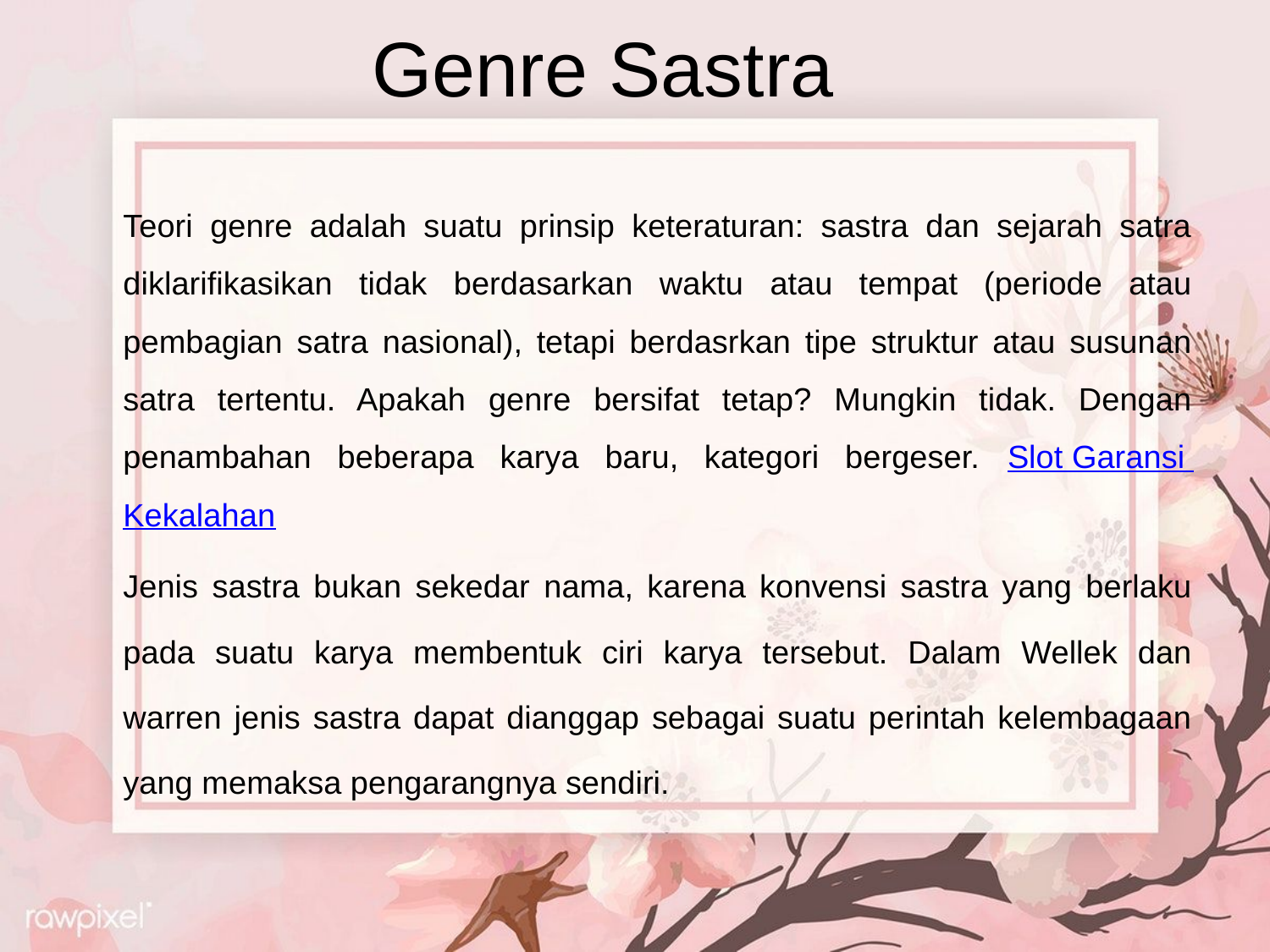

# Genre Sastra
	Teori genre adalah suatu prinsip keteraturan: sastra dan sejarah satra diklarifikasikan tidak berdasarkan waktu atau tempat (periode atau pembagian satra nasional), tetapi berdasrkan tipe struktur atau susunan satra tertentu. Apakah genre bersifat tetap? Mungkin tidak. Dengan penambahan beberapa karya baru, kategori bergeser. Slot Garansi Kekalahan
	Jenis sastra bukan sekedar nama, karena konvensi sastra yang berlaku pada suatu karya membentuk ciri karya tersebut. Dalam Wellek dan warren jenis sastra dapat dianggap sebagai suatu perintah kelembagaan yang memaksa pengarangnya sendiri.